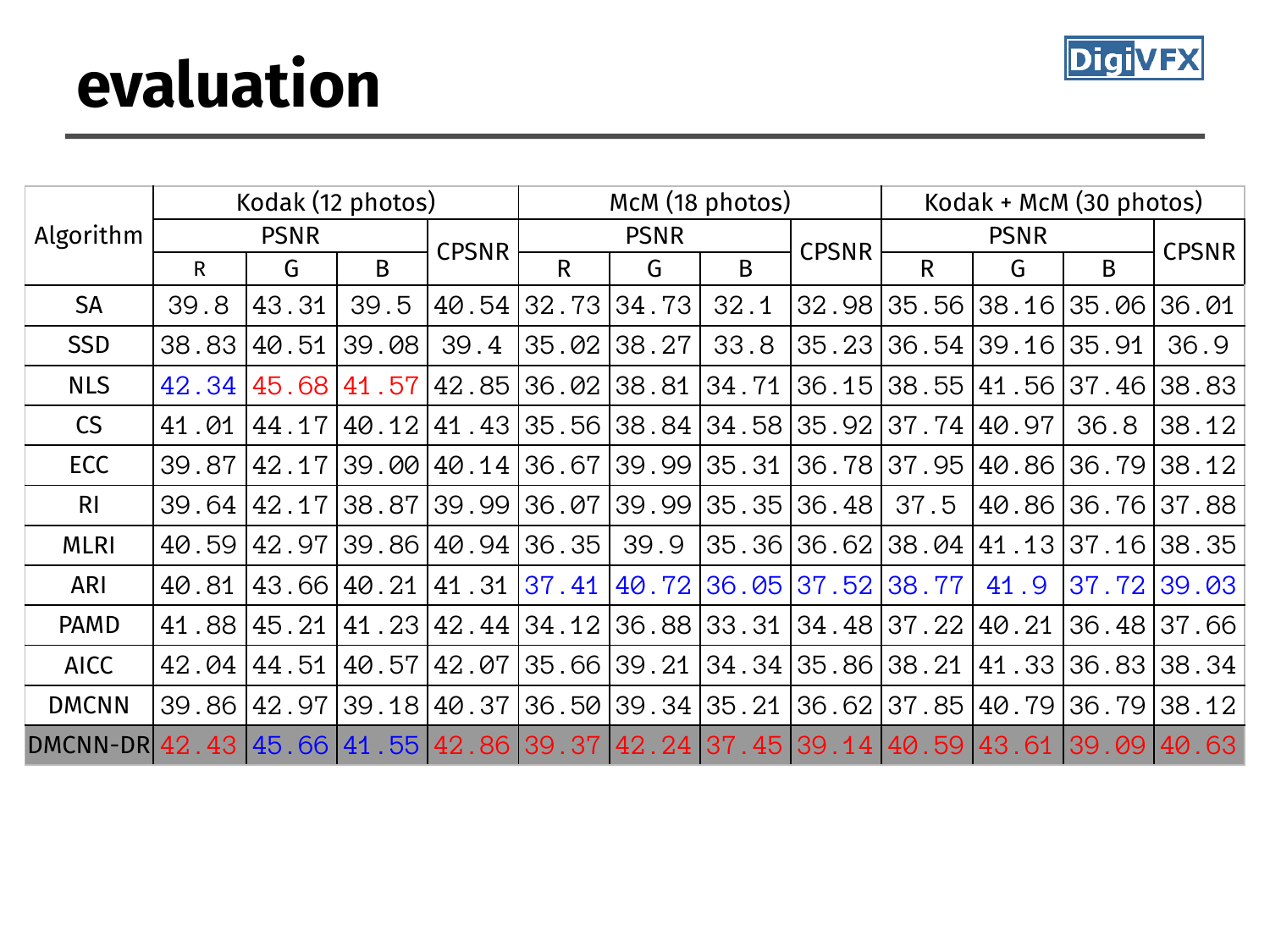

# evaluation
| Algorithm | Kodak (12 photos) |  |  |  | McM (18 photos) |  |  |  | Kodak + McM (30 photos) |  |  |  |
| --- | --- | --- | --- | --- | --- | --- | --- | --- | --- | --- | --- | --- |
|  | PSNR |  |  | CPSNR | PSNR |  |  | CPSNR | PSNR |  |  | CPSNR |
|  | R | G | B |  | R | G | B |  | R | G | B |  |
| SA | 39.8 | 43.31 | 39.5 | 40.54 | 32.73 | 34.73 | 32.1 | 32.98 | 35.56 | 38.16 | 35.06 | 36.01 |
| SSD | 38.83 | 40.51 | 39.08 | 39.4 | 35.02 | 38.27 | 33.8 | 35.23 | 36.54 | 39.16 | 35.91 | 36.9 |
| NLS | 42.34 | 45.68 | 41.57 | 42.85 | 36.02 | 38.81 | 34.71 | 36.15 | 38.55 | 41.56 | 37.46 | 38.83 |
| CS | 41.01 | 44.17 | 40.12 | 41.43 | 35.56 | 38.84 | 34.58 | 35.92 | 37.74 | 40.97 | 36.8 | 38.12 |
| ECC | 39.87 | 42.17 | 39.00 | 40.14 | 36.67 | 39.99 | 35.31 | 36.78 | 37.95 | 40.86 | 36.79 | 38.12 |
| RI | 39.64 | 42.17 | 38.87 | 39.99 | 36.07 | 39.99 | 35.35 | 36.48 | 37.5 | 40.86 | 36.76 | 37.88 |
| MLRI | 40.59 | 42.97 | 39.86 | 40.94 | 36.35 | 39.9 | 35.36 | 36.62 | 38.04 | 41.13 | 37.16 | 38.35 |
| ARI | 40.81 | 43.66 | 40.21 | 41.31 | 37.41 | 40.72 | 36.05 | 37.52 | 38.77 | 41.9 | 37.72 | 39.03 |
| PAMD | 41.88 | 45.21 | 41.23 | 42.44 | 34.12 | 36.88 | 33.31 | 34.48 | 37.22 | 40.21 | 36.48 | 37.66 |
| AICC | 42.04 | 44.51 | 40.57 | 42.07 | 35.66 | 39.21 | 34.34 | 35.86 | 38.21 | 41.33 | 36.83 | 38.34 |
| DMCNN | 39.86 | 42.97 | 39.18 | 40.37 | 36.50 | 39.34 | 35.21 | 36.62 | 37.85 | 40.79 | 36.79 | 38.12 |
| DMCNN-DR | 42.43 | 45.66 | 41.55 | 42.86 | 39.37 | 42.24 | 37.45 | 39.14 | 40.59 | 43.61 | 39.09 | 40.63 |